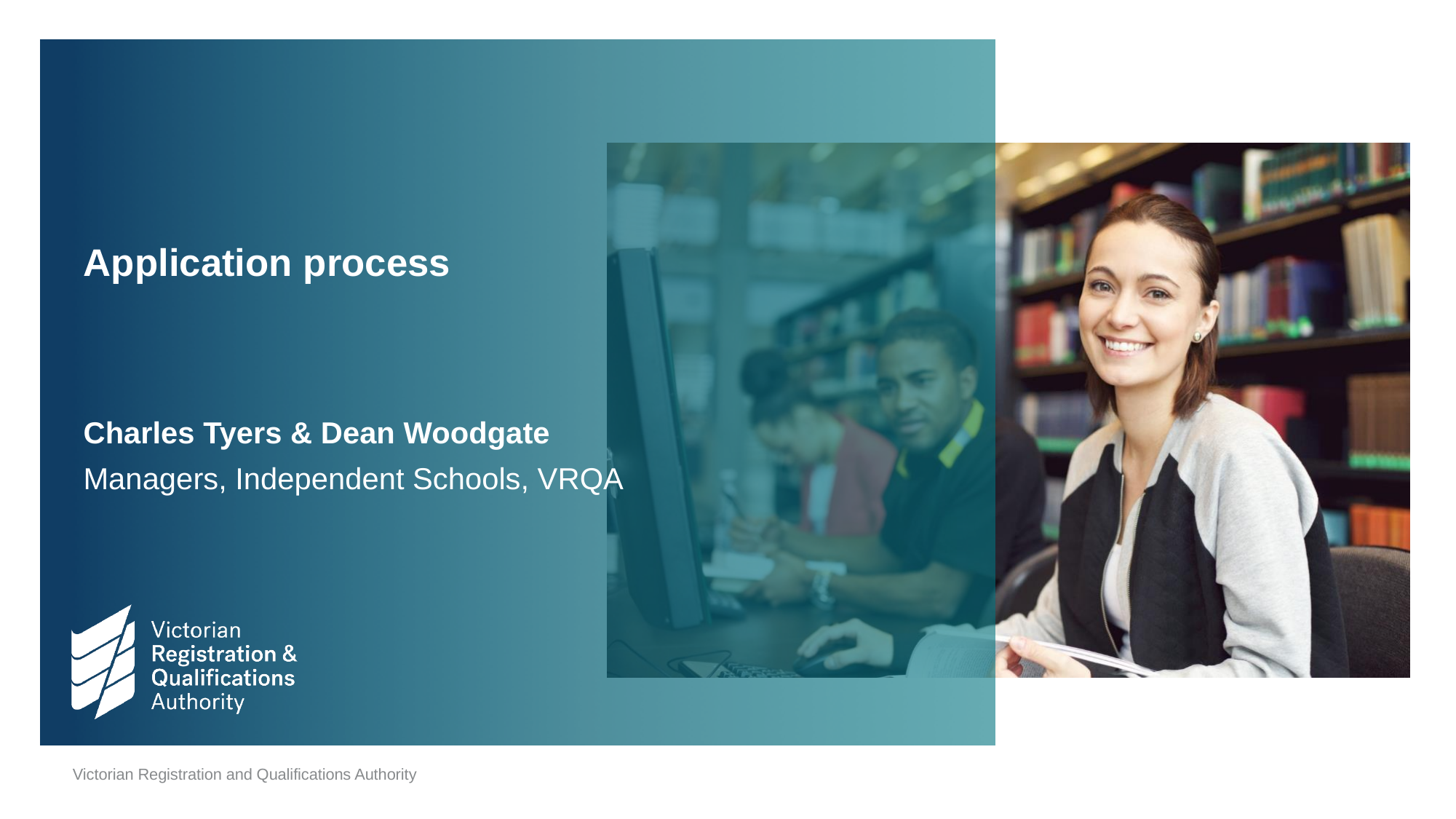

# Application process
Charles Tyers & Dean Woodgate
Managers, Independent Schools, VRQA
40